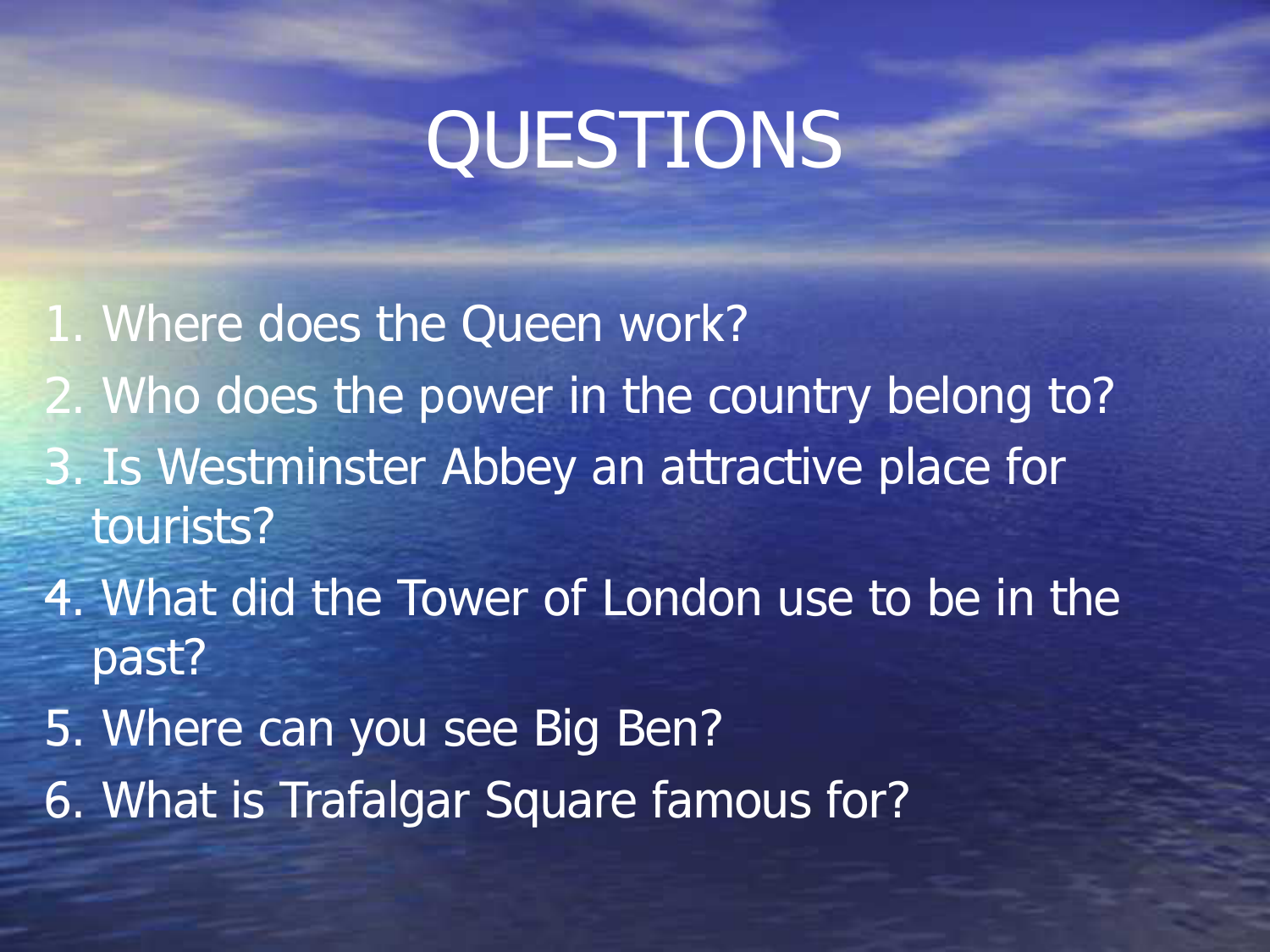

QUESTIONS
1. Where does the Queen work?
2. Who does the power in the country belong to?
3. Is Westminster Abbey an attractive place for tourists?
4. What did the Tower of London use to be in the past?
5. Where can you see Big Ben?
6. What is Trafalgar Square famous for?